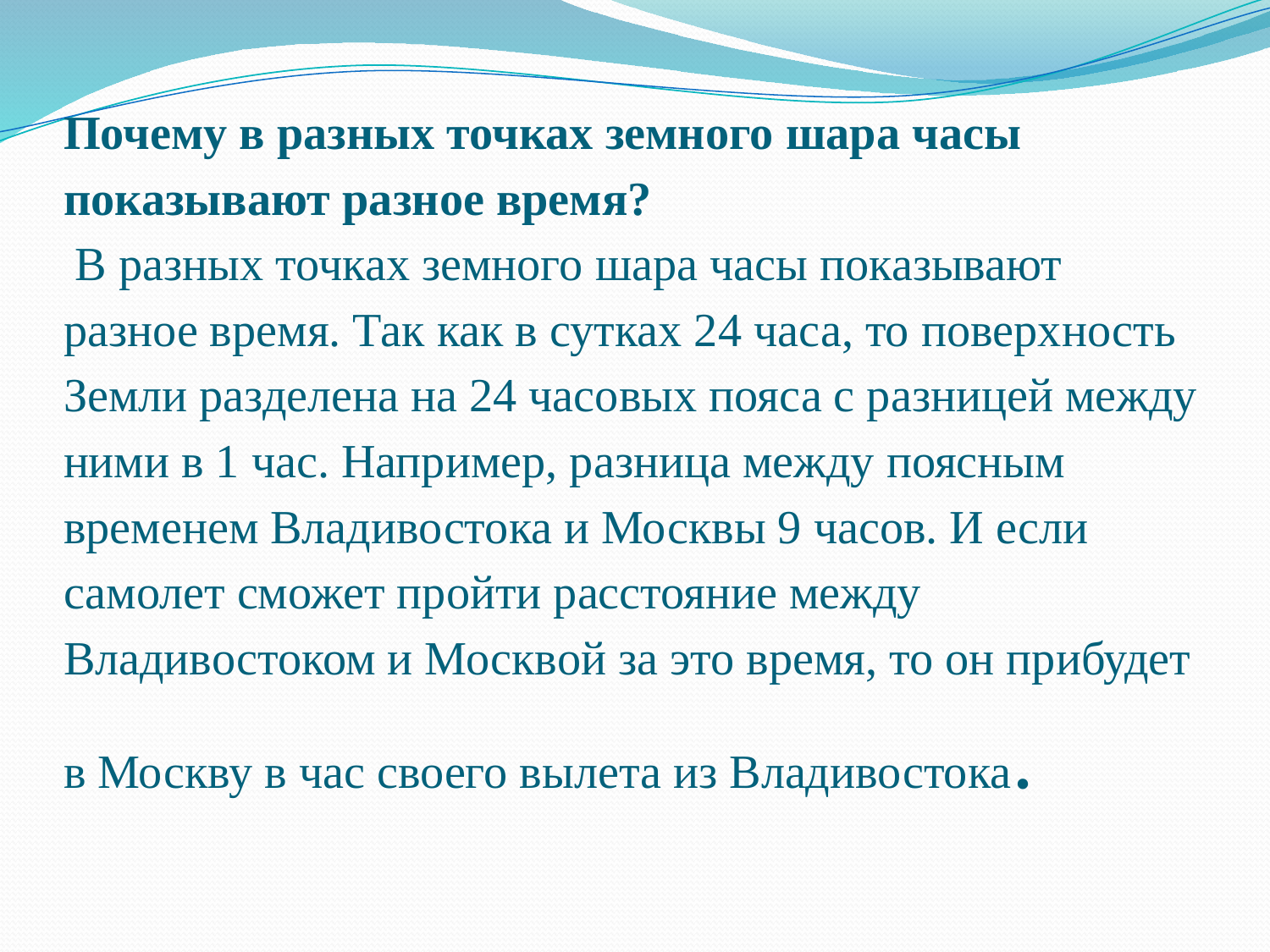

# Почему в разных точках земного шара часы показывают разное время? В разных точках земного шара часы показывают разное время. Так как в сутках 24 часа, то поверхность Земли разделена на 24 часовых пояса с разницей между ними в 1 час. Например, разница между поясным временем Владивостока и Москвы 9 часов. И если самолет сможет пройти расстояние между Владивостоком и Москвой за это время, то он прибудет в Москву в час своего вылета из Владивостока.